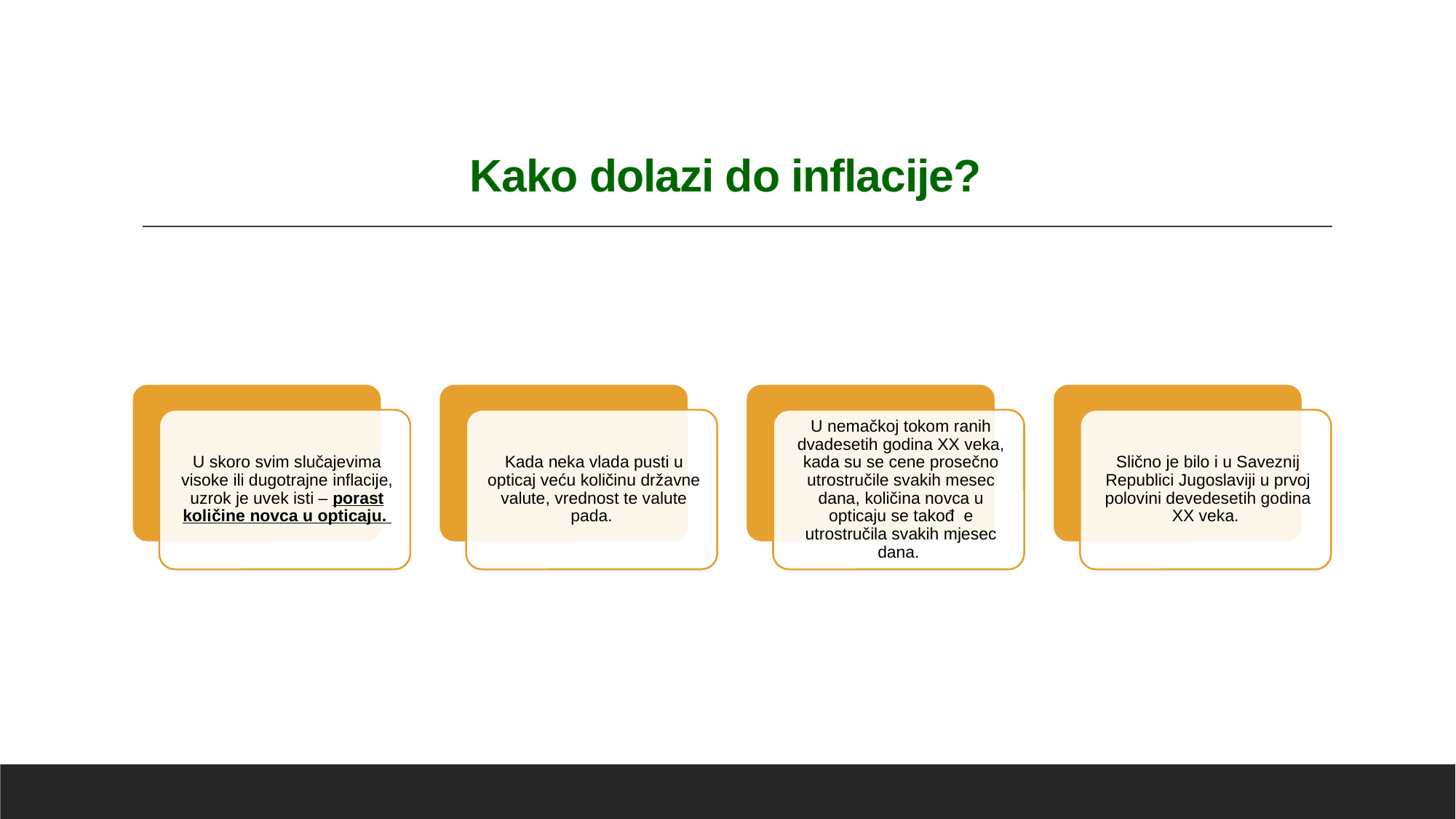

Kako dolazi do inflacije?
U skoro svim slučajevima visoke ili dugotrajne inflacije, uzrok je uvek isti – porast količine novca u opticaju.
Kada neka vlada pusti u opticaj veću količinu državne valute, vrednost te valute pada.
U nemačkoj tokom ranih dvadesetih godina XX veka, kada su se cene prosečno utrostručile svakih mesec dana, količina novca u opticaju se takođ  e utrostručila svakih mjesec dana.
Slično je bilo i u Saveznij Republici Jugoslaviji u prvoj polovini devedesetih godina XX veka.